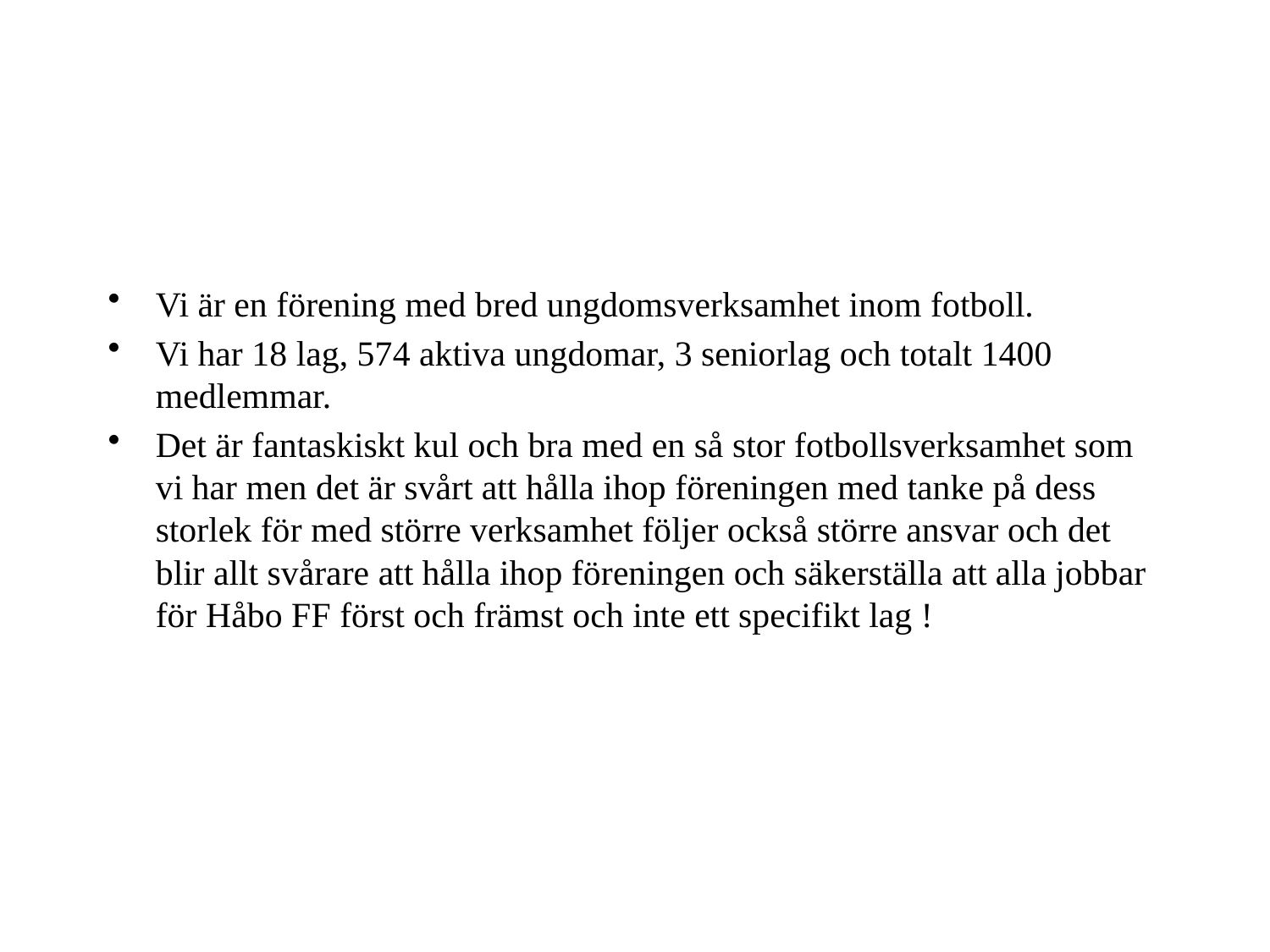

#
Vi är en förening med bred ungdomsverksamhet inom fotboll.
Vi har 18 lag, 574 aktiva ungdomar, 3 seniorlag och totalt 1400  medlemmar.
Det är fantaskiskt kul och bra med en så stor fotbollsverksamhet som vi har men det är svårt att hålla ihop föreningen med tanke på dess storlek för med större verksamhet följer också större ansvar och det      blir allt svårare att hålla ihop föreningen och säkerställa att alla jobbar för Håbo FF först och främst och inte ett specifikt lag !